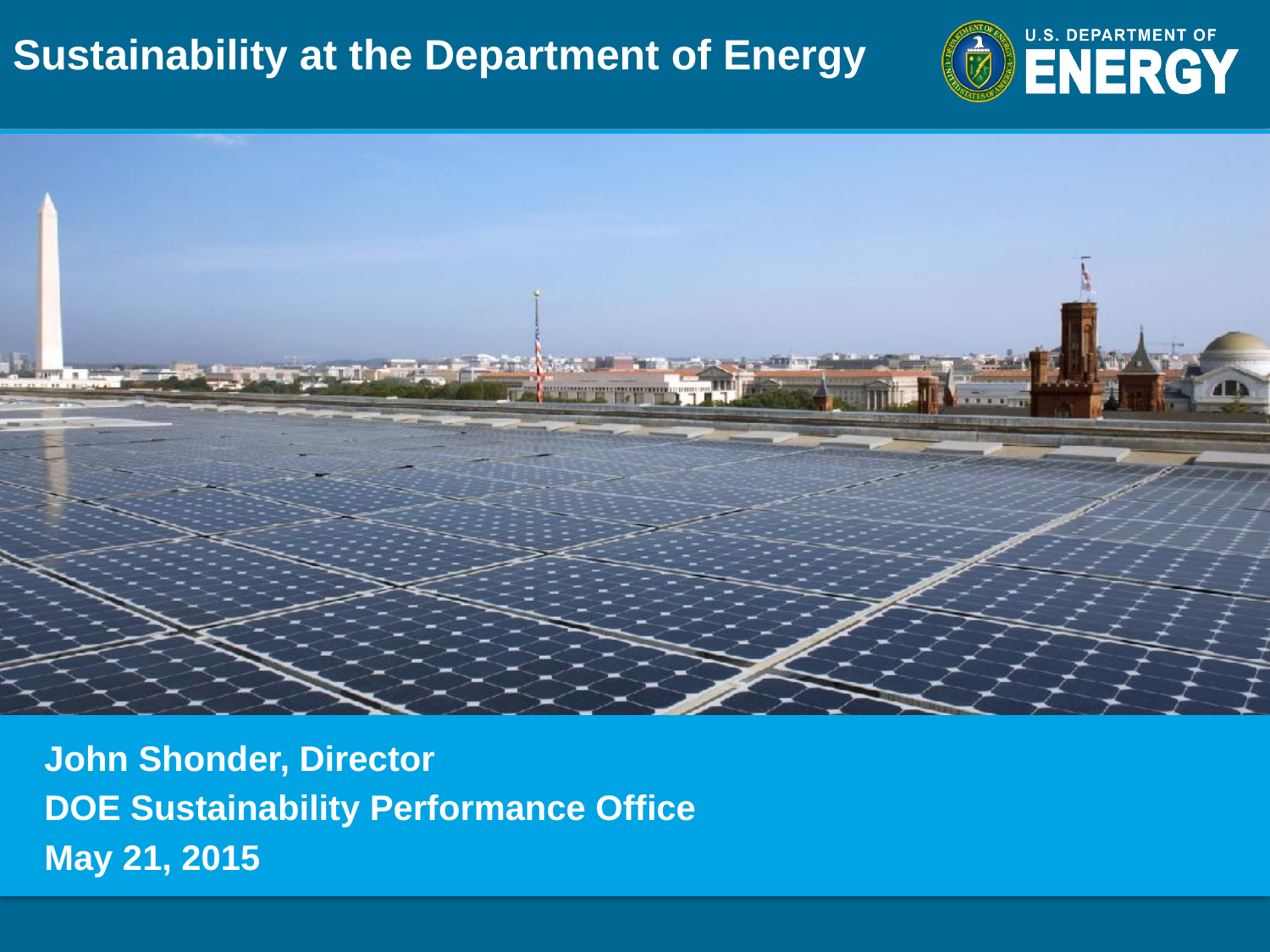

Sustainability at the Department of Energy
John Shonder, Director
DOE Sustainability Performance Office
May 21, 2015